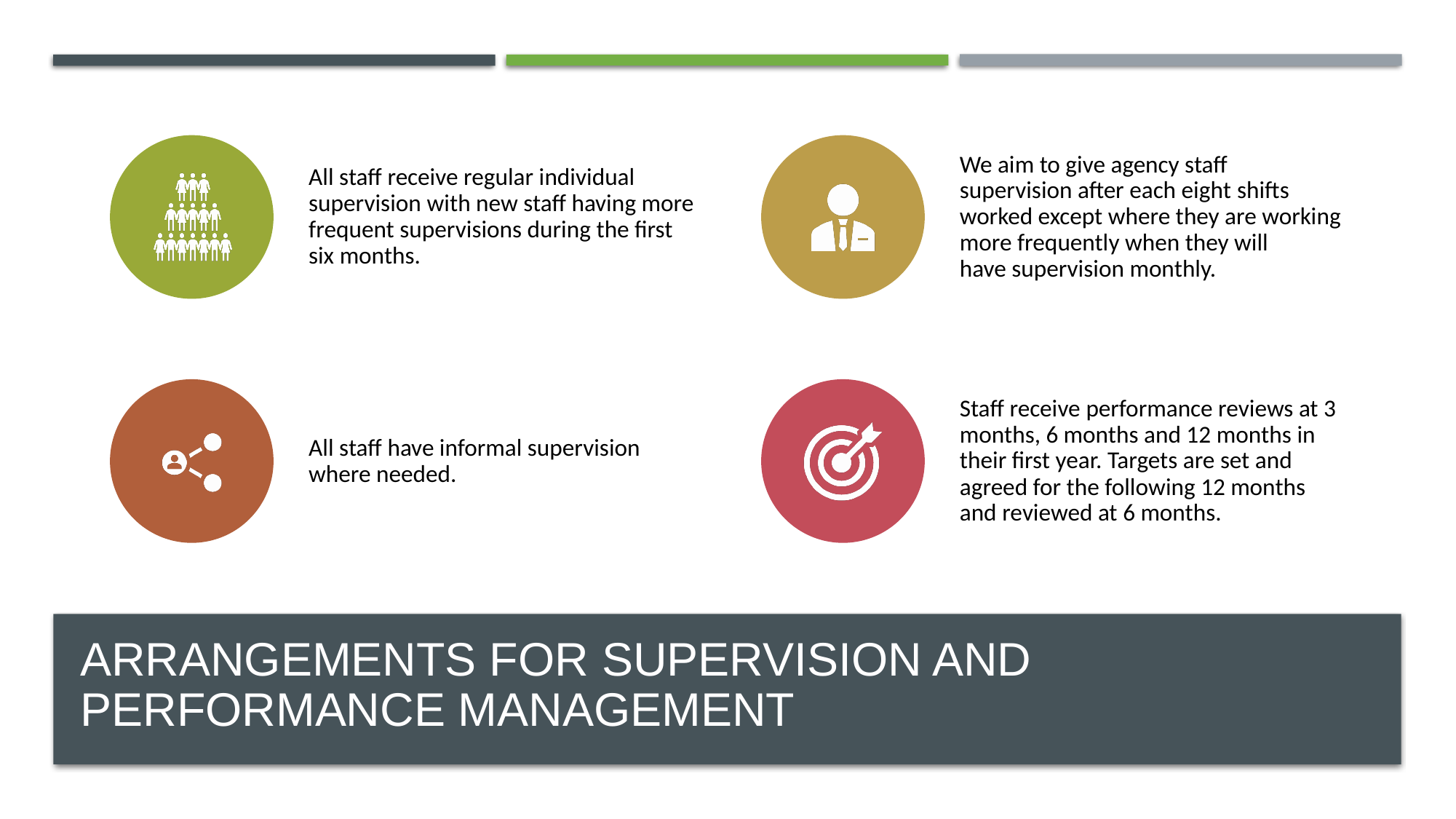

All staff receive regular individual supervision with new staff having more frequent supervisions during the first six months.
We aim to give agency staff supervision after each eight shifts worked except where they are working more frequently when they will have supervision monthly.
All staff have informal supervision where needed.
Staff receive performance reviews at 3 months, 6 months and 12 months in their first year. Targets are set and agreed for the following 12 months and reviewed at 6 months.

# Arrangements for supervision and performance management